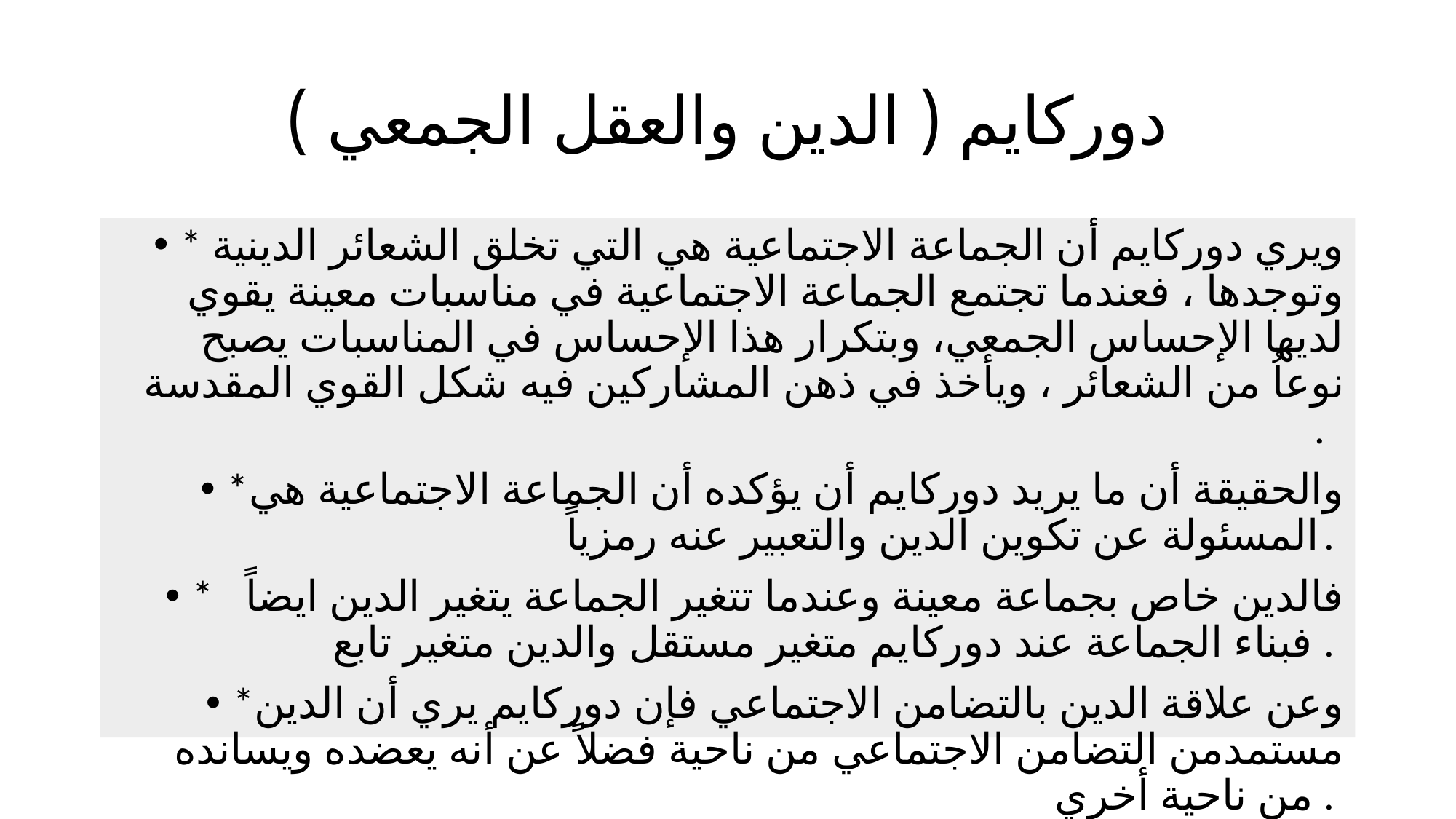

# دوركايم ( الدين والعقل الجمعي )
* ويري دوركايم أن الجماعة الاجتماعية هي التي تخلق الشعائر الدينية وتوجدها ، فعندما تجتمع الجماعة الاجتماعية في مناسبات معينة يقوي لديها الإحساس الجمعي، وبتكرار هذا الإحساس في المناسبات يصبح نوعاُ من الشعائر ، ويأخذ في ذهن المشاركين فيه شكل القوي المقدسة .
*والحقيقة أن ما يريد دوركايم أن يؤكده أن الجماعة الاجتماعية هي المسئولة عن تكوين الدين والتعبير عنه رمزياً.
* فالدين خاص بجماعة معينة وعندما تتغير الجماعة يتغير الدين ايضاً   فبناء الجماعة عند دوركايم متغير مستقل والدين متغير تابع .
*وعن علاقة الدين بالتضامن الاجتماعي فإن دوركايم يري أن الدين مستمدمن التضامن الاجتماعي من ناحية فضلاً عن أنه يعضده ويسانده من ناحية أخري .